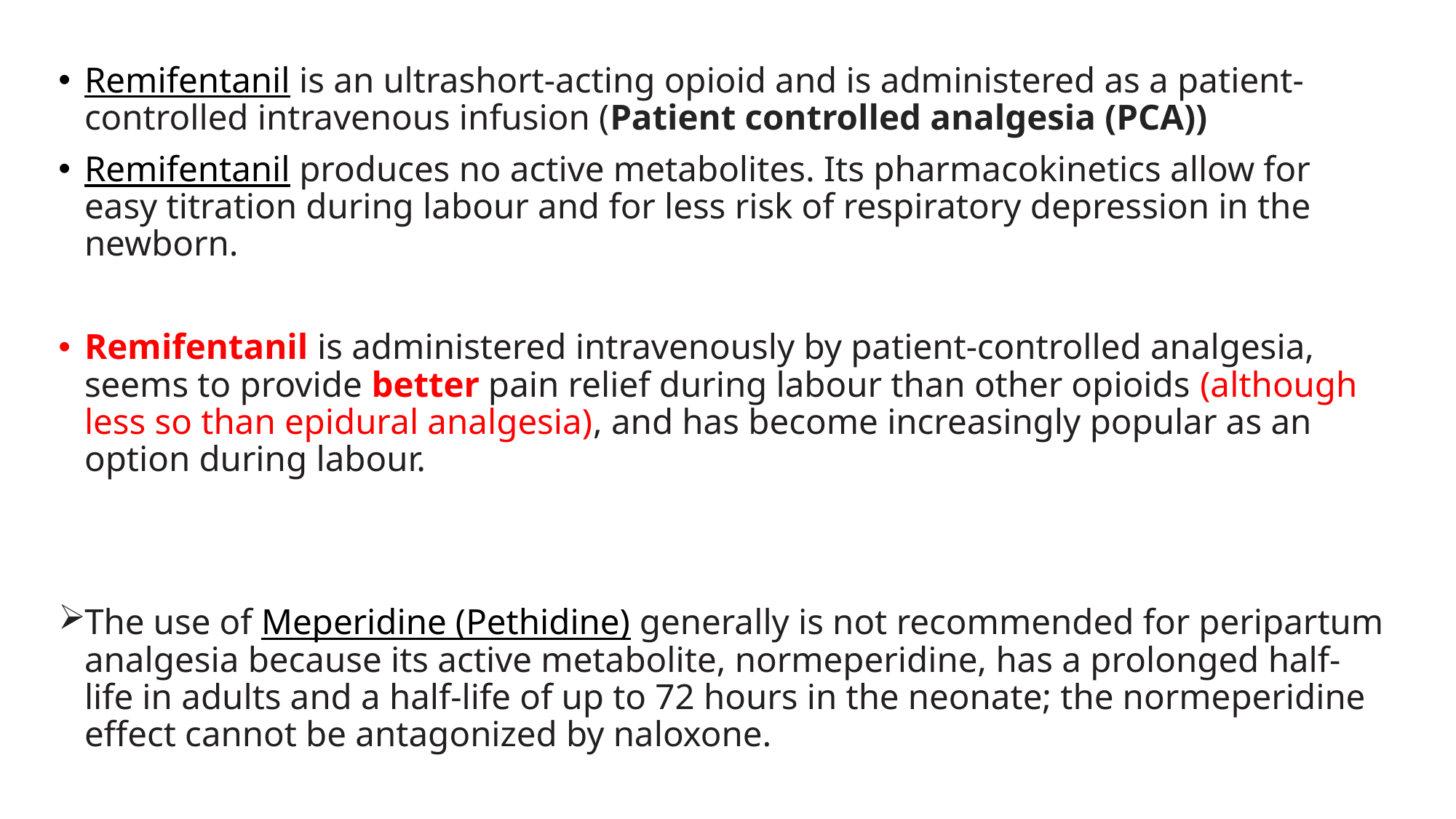

Remifentanil is an ultrashort-acting opioid and is administered as a patient-controlled intravenous infusion (Patient controlled analgesia (PCA))
Remifentanil produces no active metabolites. Its pharmacokinetics allow for easy titration during labour and for less risk of respiratory depression in the newborn.

Remifentanil is administered intravenously by patient-controlled analgesia, seems to provide better pain relief during labour than other opioids (although less so than epidural analgesia), and has become increasingly popular as an option during labour.
The use of Meperidine (Pethidine) generally is not recommended for peripartum analgesia because its active metabolite, normeperidine, has a prolonged half-life in adults and a half-life of up to 72 hours in the neonate; the normeperidine effect cannot be antagonized by naloxone.